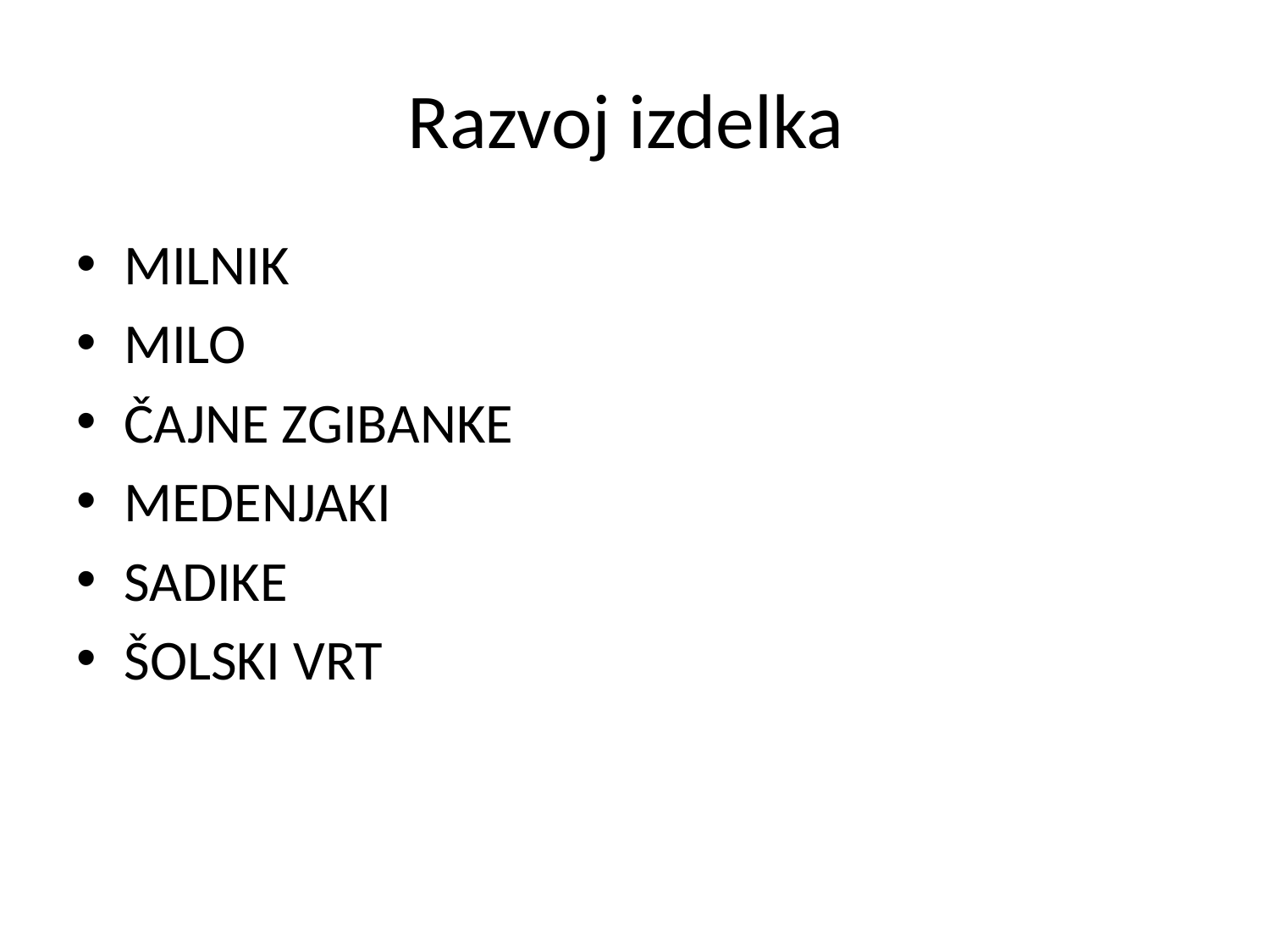

# Razvoj izdelka
MILNIK
MILO
ČAJNE ZGIBANKE
MEDENJAKI
SADIKE
ŠOLSKI VRT